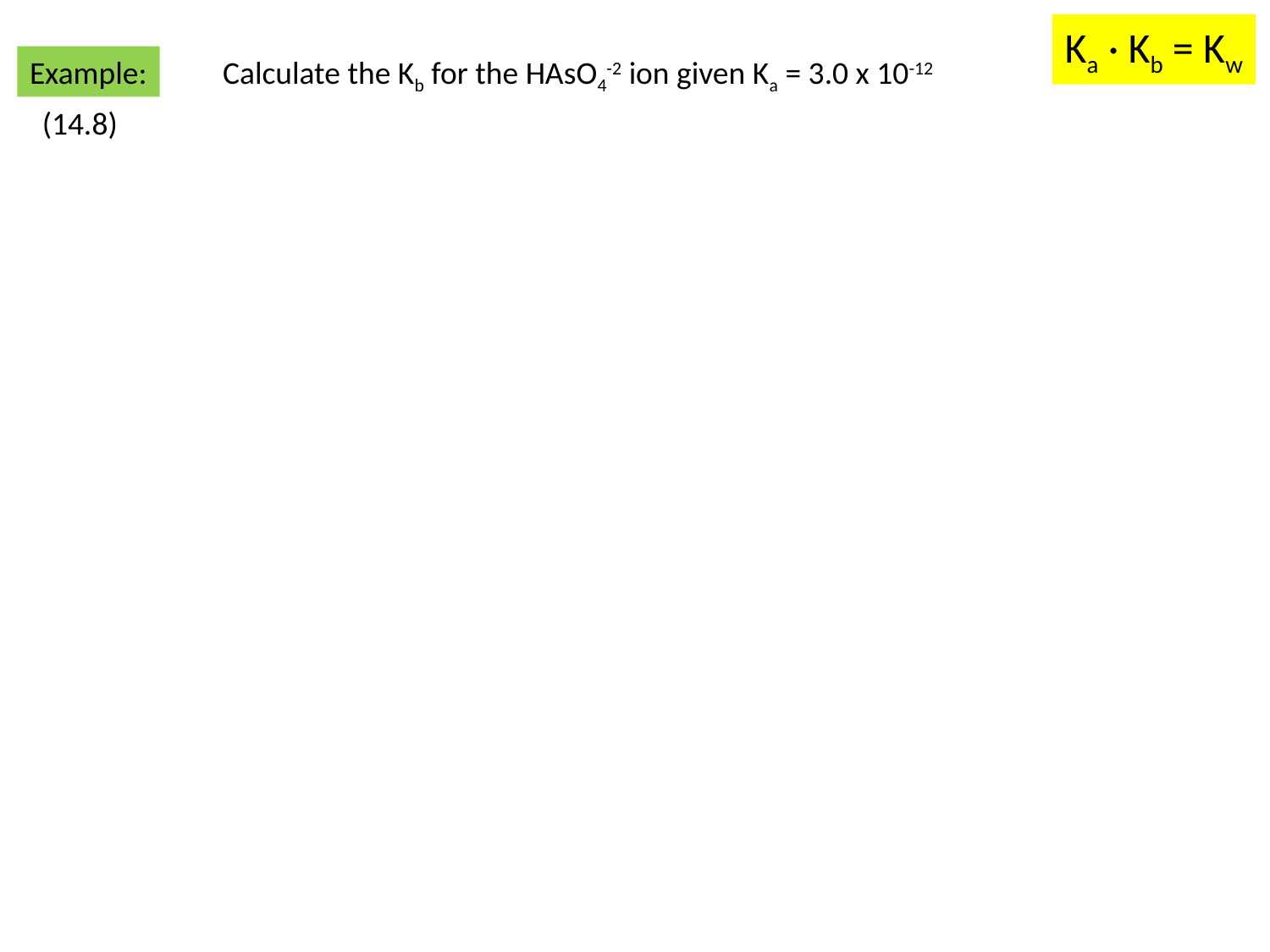

Ka · Kb = Kw
Example:
Calculate the Kb for the HAsO4-2 ion given Ka = 3.0 x 10-12
(14.8)